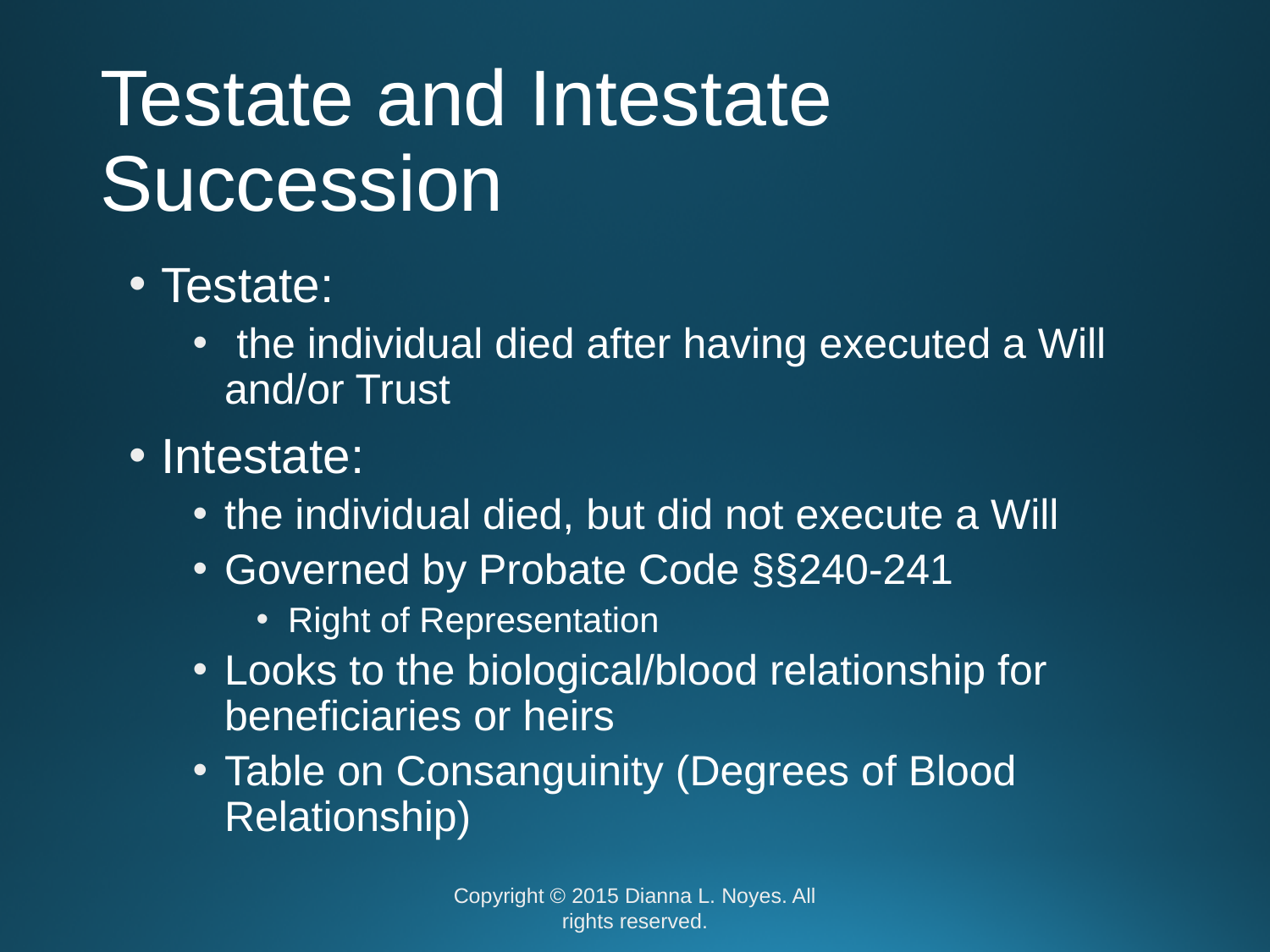

# Testate and Intestate Succession
Testate:
 the individual died after having executed a Will and/or Trust
Intestate:
the individual died, but did not execute a Will
Governed by Probate Code §§240-241
Right of Representation
Looks to the biological/blood relationship for beneficiaries or heirs
Table on Consanguinity (Degrees of Blood Relationship)

Copyright © 2015 Dianna L. Noyes. All rights reserved.